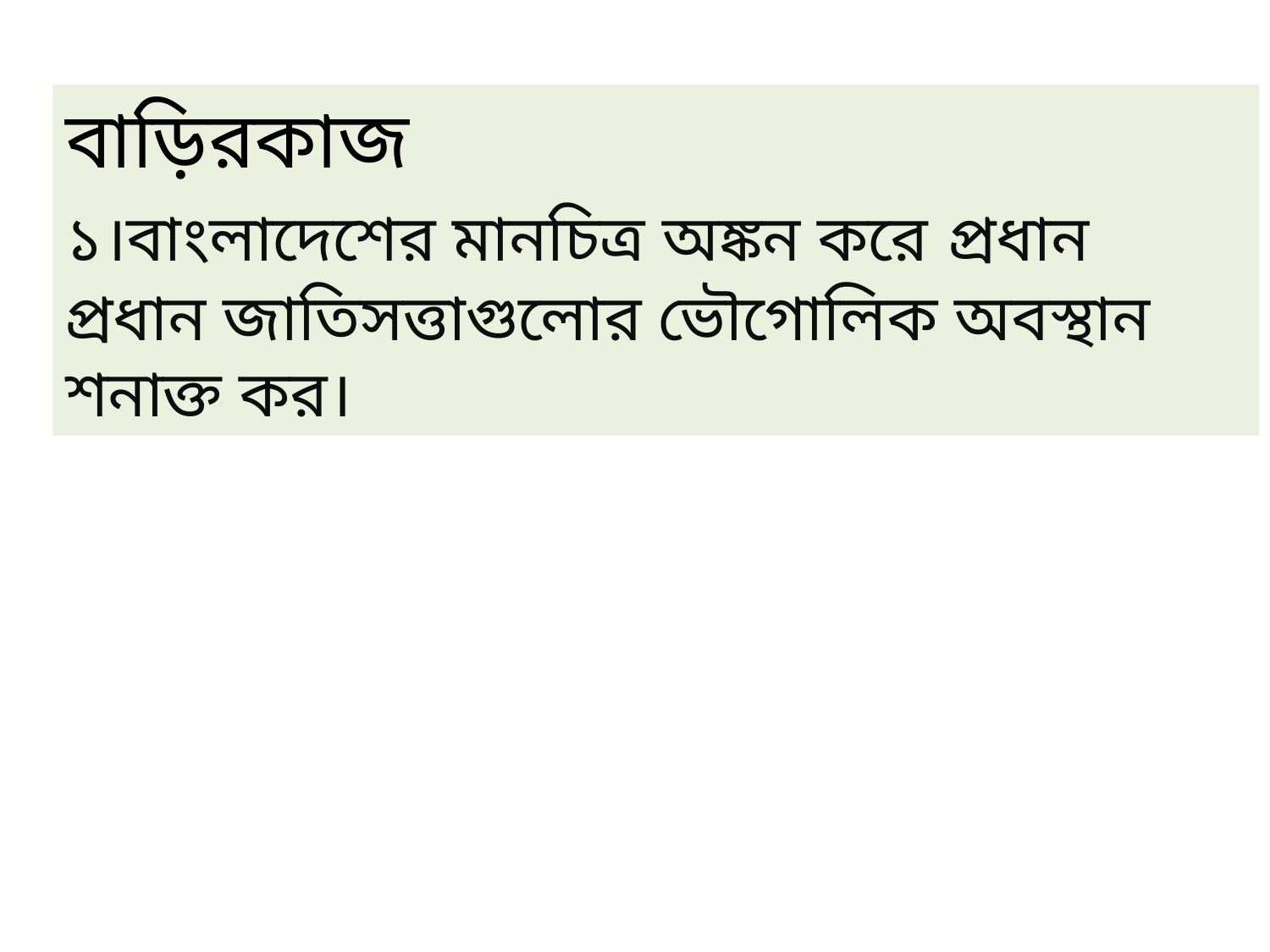

বাড়িরকাজ
১।বাংলাদেশের মানচিত্র অঙ্কন করে প্রধান প্রধান জাতিসত্তাগুলোর ভৌগোলিক অবস্থান শনাক্ত কর।